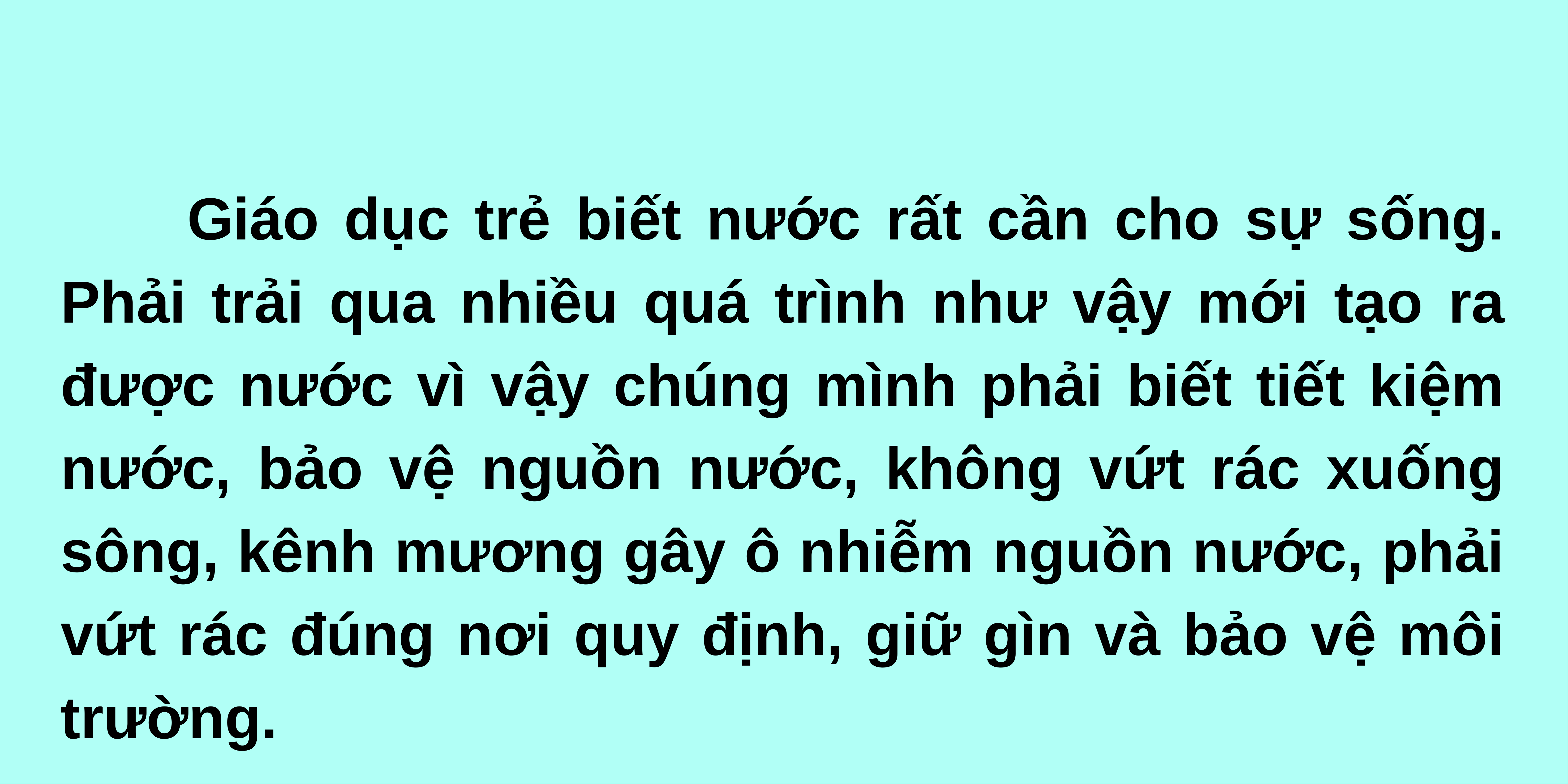

Giáo dục trẻ biết nước rất cần cho sự sống. Phải trải qua nhiều quá trình như vậy mới tạo ra được nước vì vậy chúng mình phải biết tiết kiệm nước, bảo vệ nguồn nước, không vứt rác xuống sông, kênh mương gây ô nhiễm nguồn nước, phải vứt rác đúng nơi quy định, giữ gìn và bảo vệ môi trường.